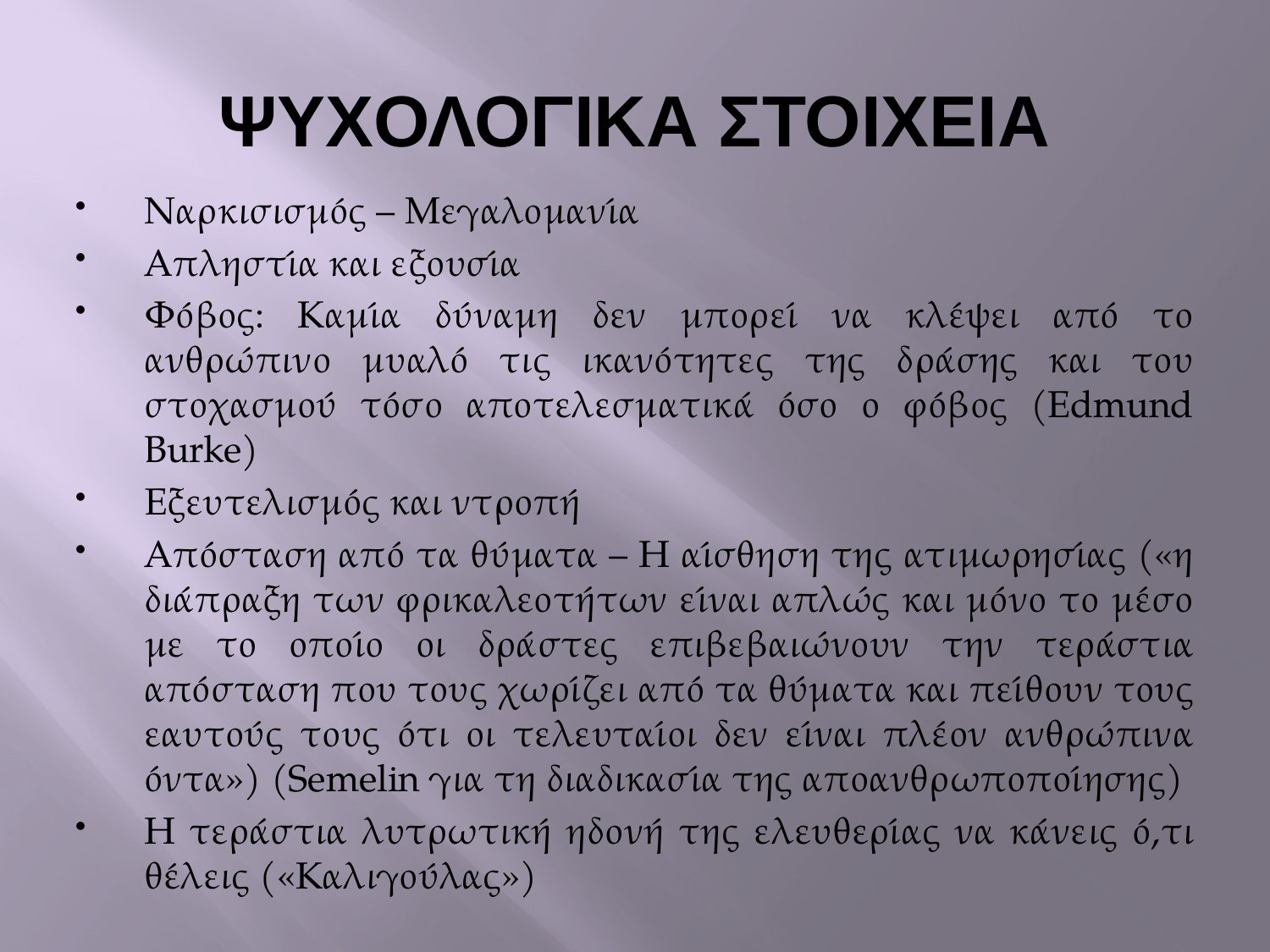

# ΨΥΧΟΛΟΓΙΚΑ ΣΤΟΙΧΕΙΑ
Ναρκισισμός – Μεγαλομανία
Απληστία και εξουσία
Φόβος: Καμία δύναμη δεν μπορεί να κλέψει από το ανθρώπινο μυαλό τις ικανότητες της δράσης και του στοχασμού τόσο αποτελεσματικά όσο ο φόβος (Edmund Burke)
Εξευτελισμός και ντροπή
Απόσταση από τα θύματα – Η αίσθηση της ατιμωρησίας («η διάπραξη των φρικαλεοτήτων είναι απλώς και μόνο το μέσο με το οποίο οι δράστες επιβεβαιώνουν την τεράστια απόσταση που τους χωρίζει από τα θύματα και πείθουν τους εαυτούς τους ότι οι τελευταίοι δεν είναι πλέον ανθρώπινα όντα») (Semelin για τη διαδικασία της αποανθρωποποίησης)
Η τεράστια λυτρωτική ηδονή της ελευθερίας να κάνεις ό,τι θέλεις («Καλιγούλας»)